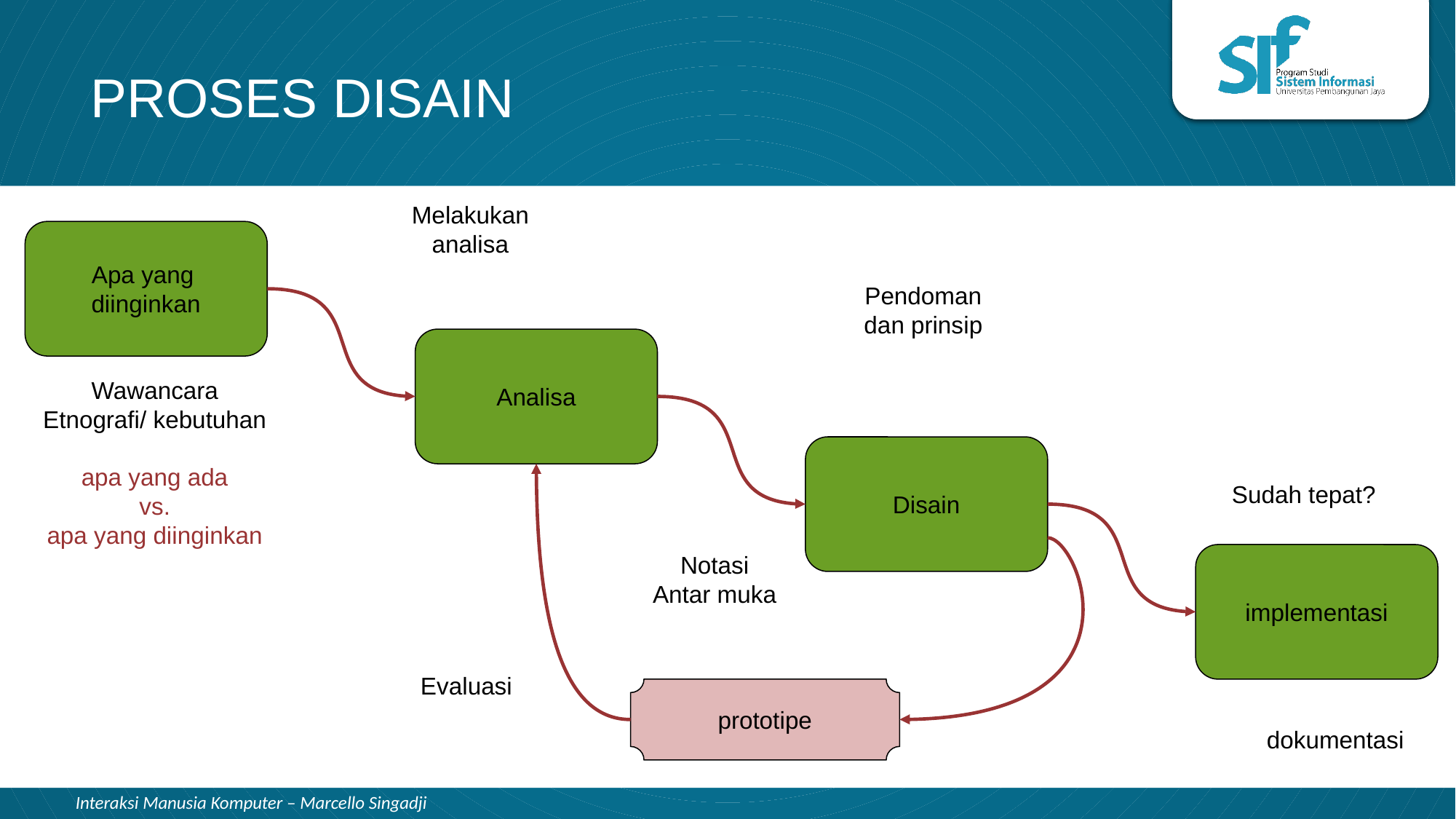

# PROSES DISAIN
Melakukan
analisa
Pendoman
dan prinsip
Wawancara
Etnografi/ kebutuhan

apa yang ada
vs.
apa yang diinginkan
Sudah tepat?
Notasi
Antar muka
Evaluasi
dokumentasi
Apa yang
diinginkan
Analisa
Disain

implementasi
prototipe